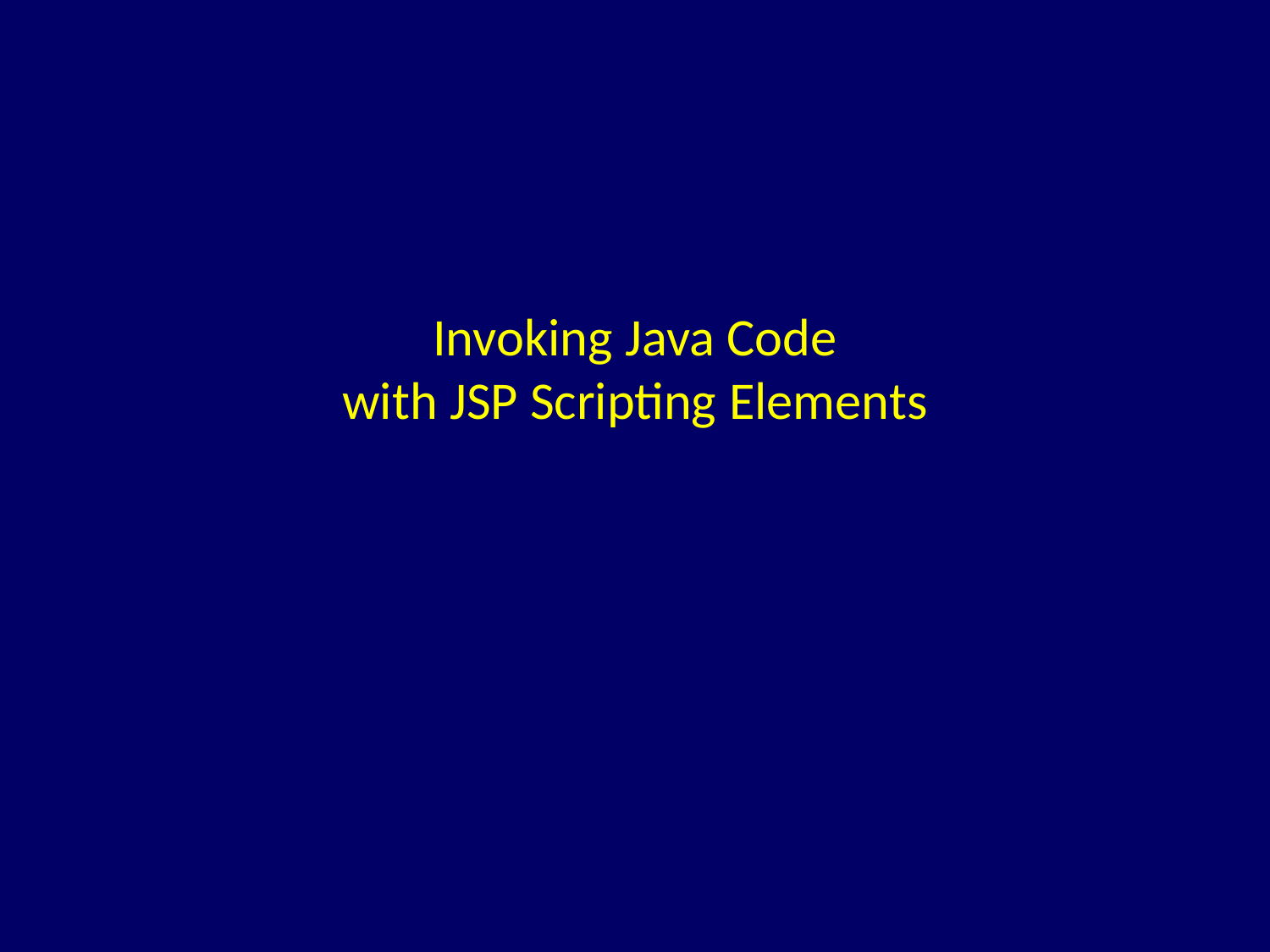

# Invoking Java Code with JSP Scripting Elements